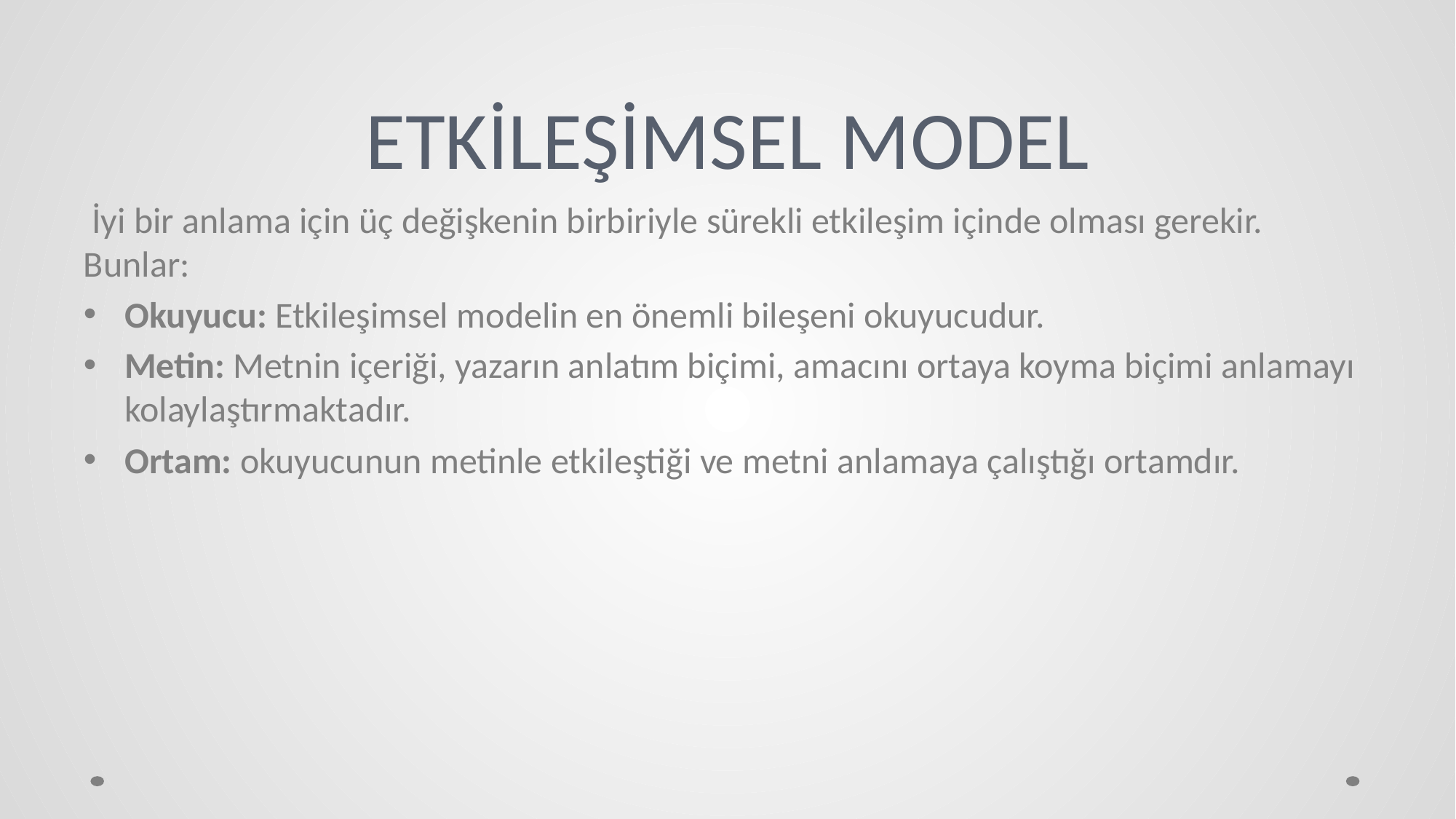

# ETKİLEŞİMSEL MODEL
 İyi bir anlama için üç değişkenin birbiriyle sürekli etkileşim içinde olması gerekir.  Bunlar:
Okuyucu: Etkileşimsel modelin en önemli bileşeni okuyucudur.
Metin: Metnin içeriği, yazarın anlatım biçimi, amacını ortaya koyma biçimi anlamayı kolaylaştırmaktadır.
Ortam: okuyucunun metinle etkileştiği ve metni anlamaya çalıştığı ortamdır.